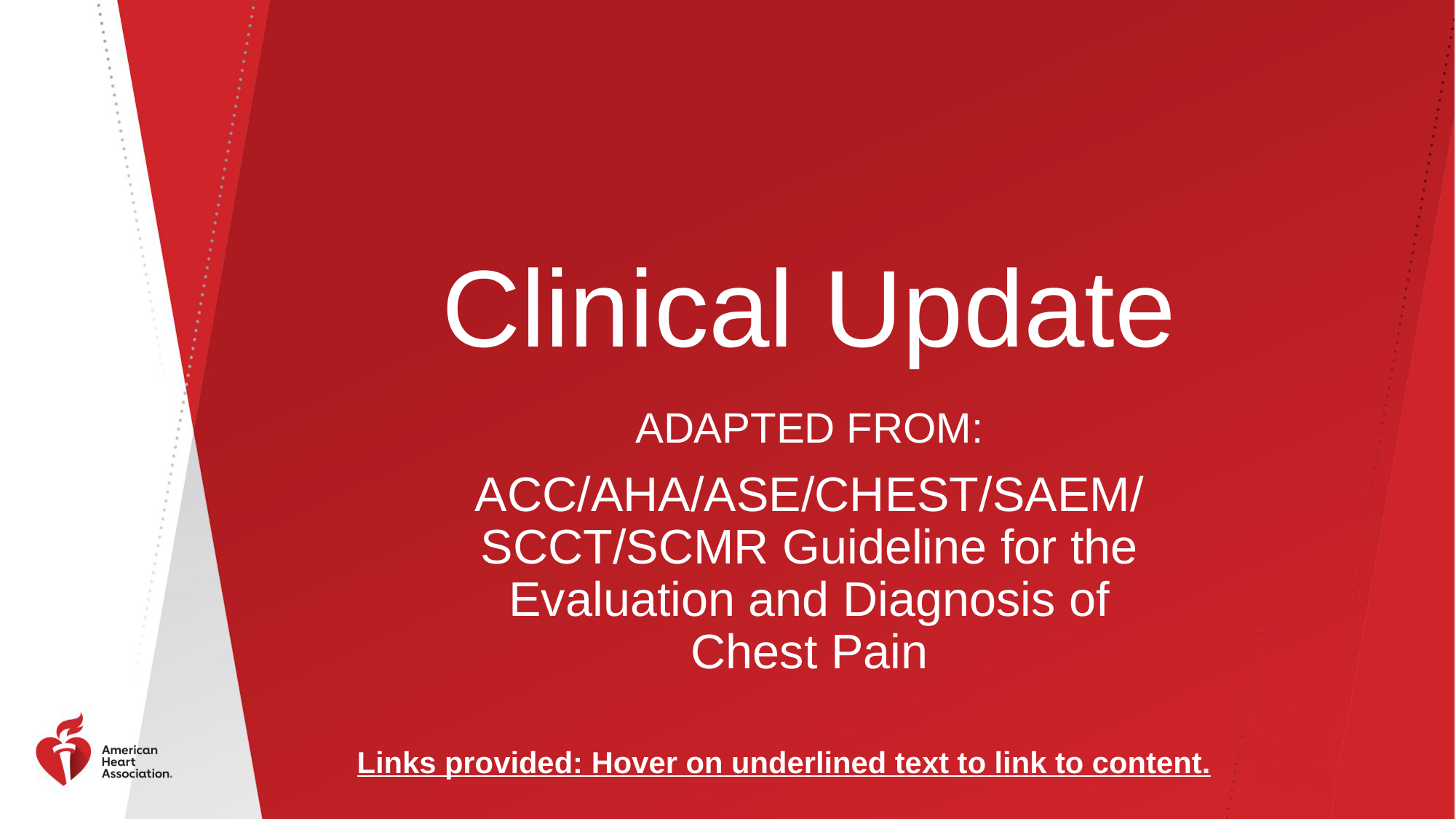

# Clinical Update
ADAPTED FROM:
ACC/AHA/ASE/CHEST/SAEM/SCCT/SCMR Guideline for the Evaluation and Diagnosis of Chest Pain

Links provided: Hover on underlined text to link to content.